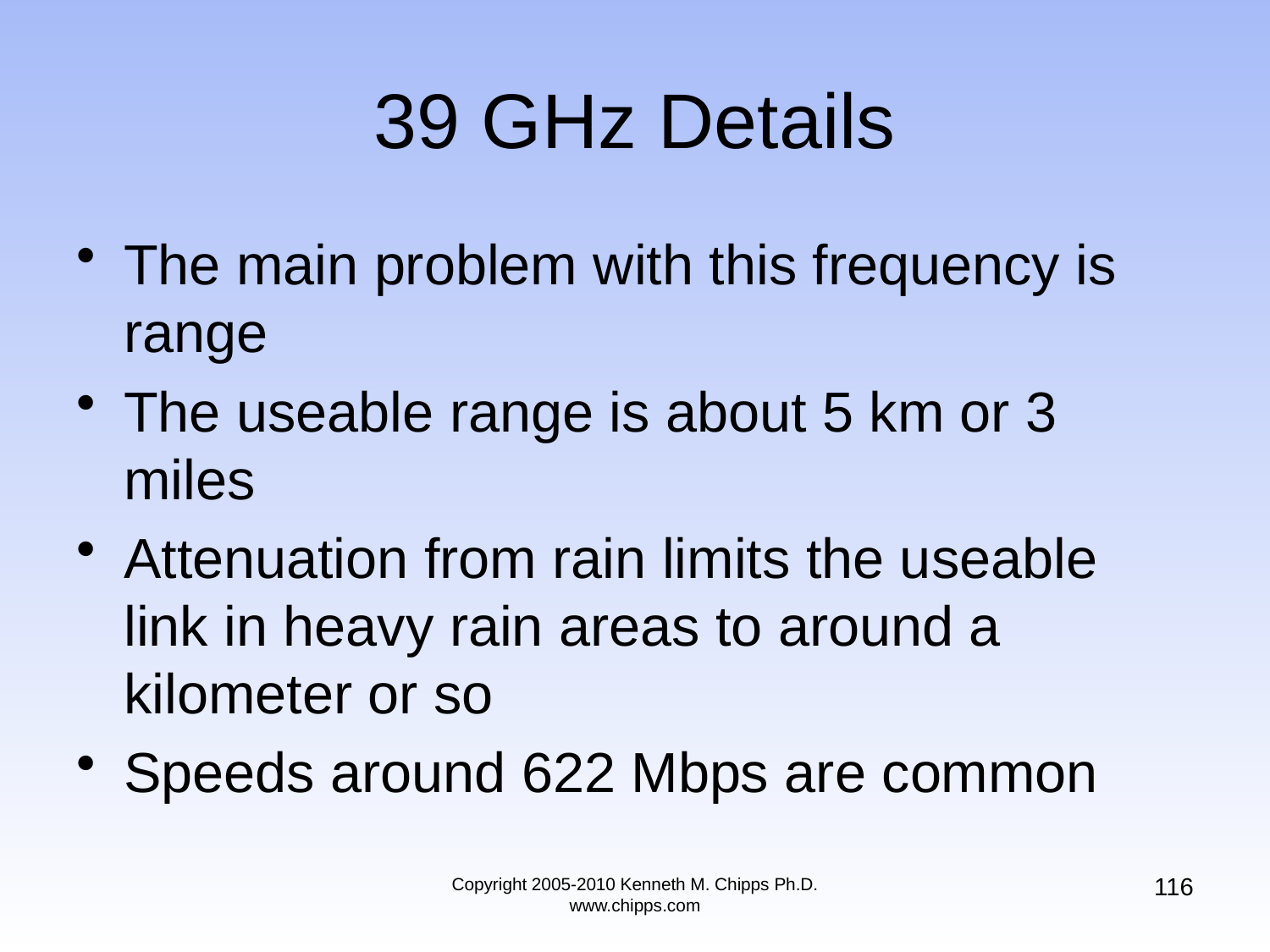

# 39 GHz Details
The main problem with this frequency is range
The useable range is about 5 km or 3 miles
Attenuation from rain limits the useable link in heavy rain areas to around a kilometer or so
Speeds around 622 Mbps are common
116
Copyright 2005-2010 Kenneth M. Chipps Ph.D. www.chipps.com